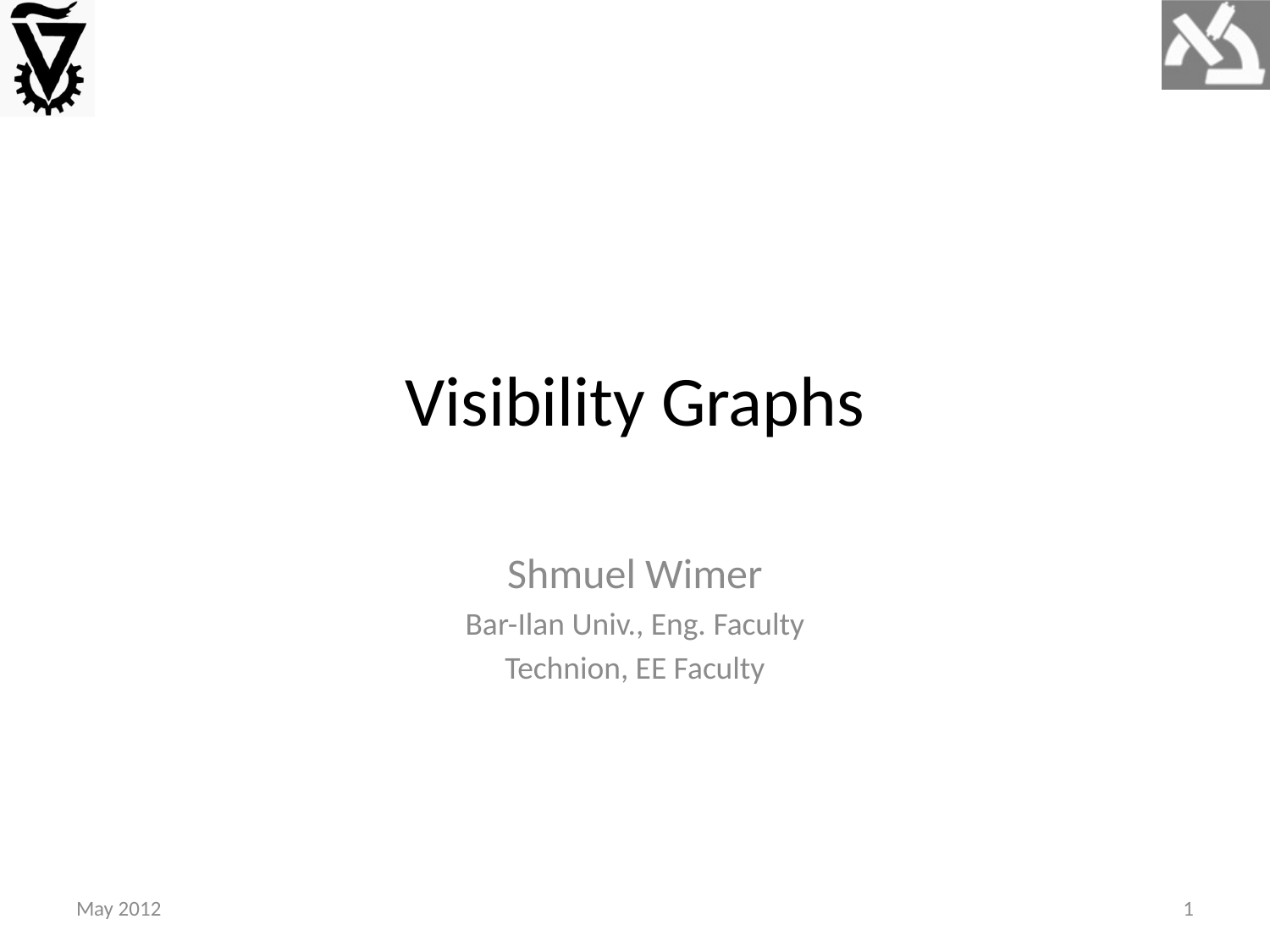

# Visibility Graphs
Shmuel Wimer
Bar-Ilan Univ., Eng. Faculty
Technion, EE Faculty

May 2012
1